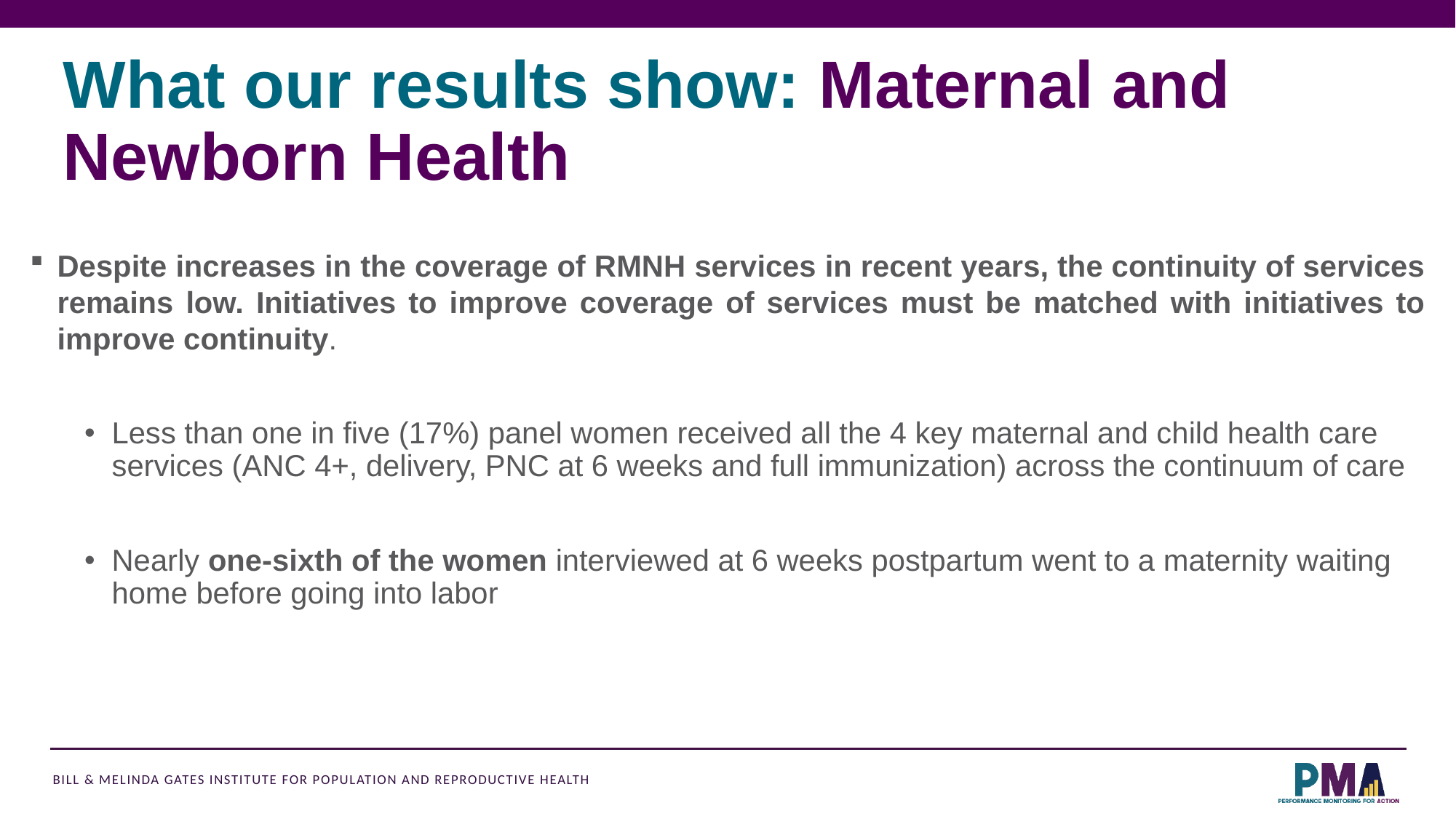

# What our results show: Maternal and Newborn Health
Despite increases in the coverage of RMNH services in recent years, the continuity of services remains low. Initiatives to improve coverage of services must be matched with initiatives to improve continuity.

Less than one in five (17%) panel women received all the 4 key maternal and child health care services (ANC 4+, delivery, PNC at 6 weeks and full immunization) across the continuum of care

Nearly one-sixth of the women interviewed at 6 weeks postpartum went to a maternity waiting home before going into labor